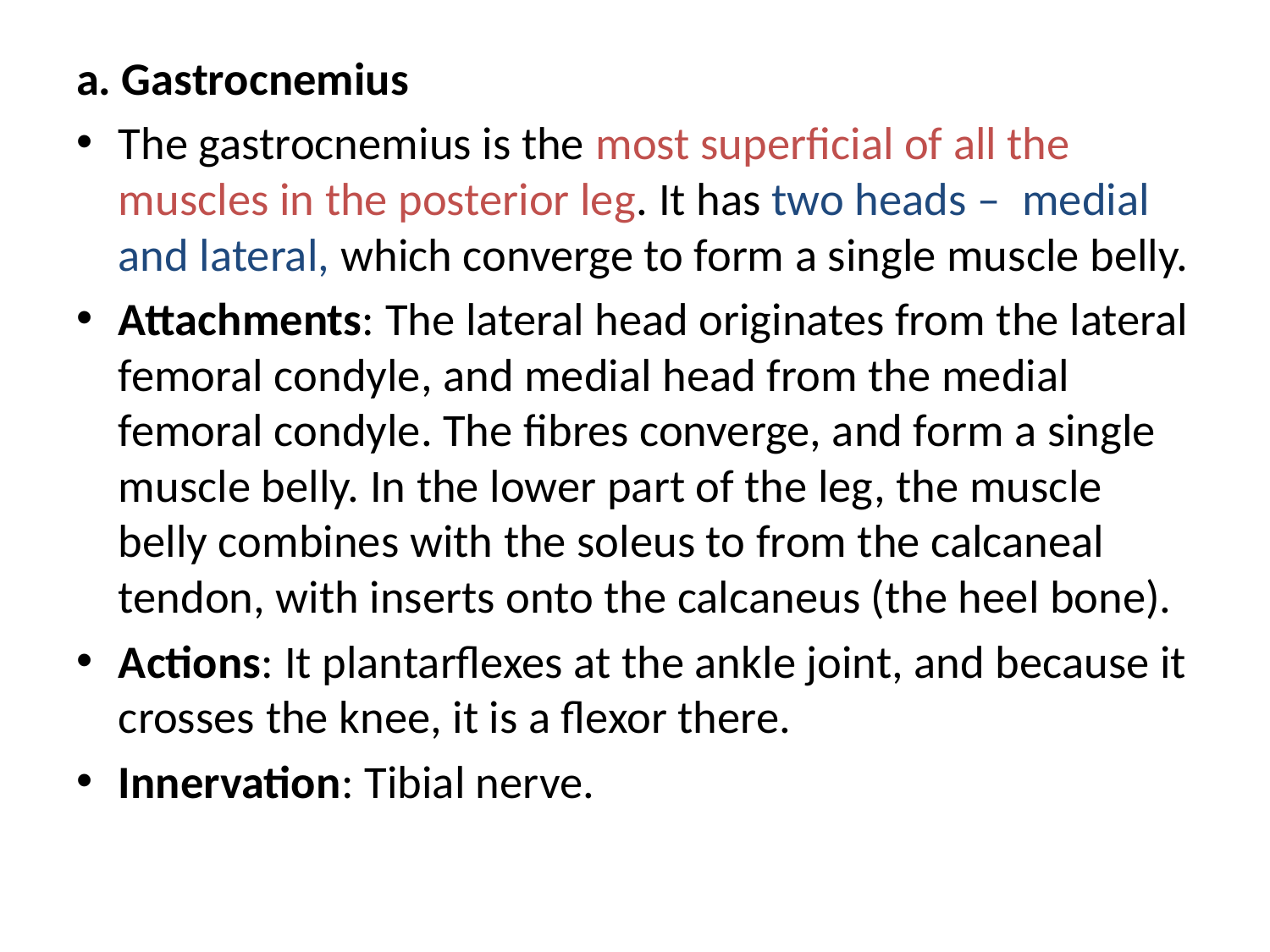

a. Gastrocnemius
The gastrocnemius is the most superficial of all the muscles in the posterior leg. It has two heads –  medial and lateral, which converge to form a single muscle belly.
Attachments: The lateral head originates from the lateral femoral condyle, and medial head from the medial femoral condyle. The fibres converge, and form a single muscle belly. In the lower part of the leg, the muscle belly combines with the soleus to from the calcaneal tendon, with inserts onto the calcaneus (the heel bone).
Actions: It plantarflexes at the ankle joint, and because it crosses the knee, it is a flexor there.
Innervation: Tibial nerve.